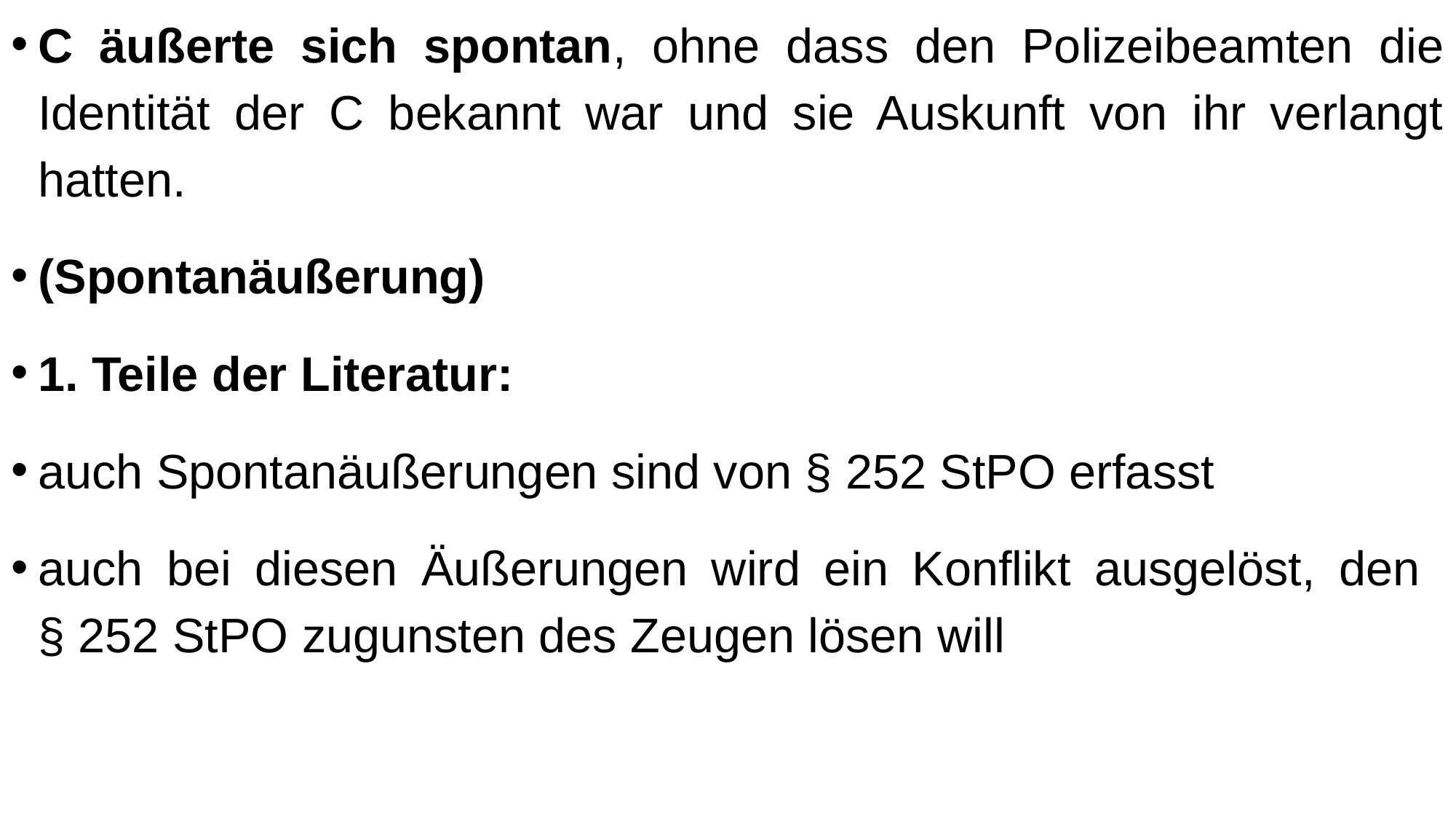

C äußerte sich spontan, ohne dass den Polizeibeamten die Identität der C bekannt war und sie Auskunft von ihr verlangt hatten.
(Spontanäußerung)
1. Teile der Literatur:
auch Spontanäußerungen sind von § 252 StPO erfasst
auch bei diesen Äußerungen wird ein Konflikt ausgelöst, den
§ 252 StPO zugunsten des Zeugen lösen will